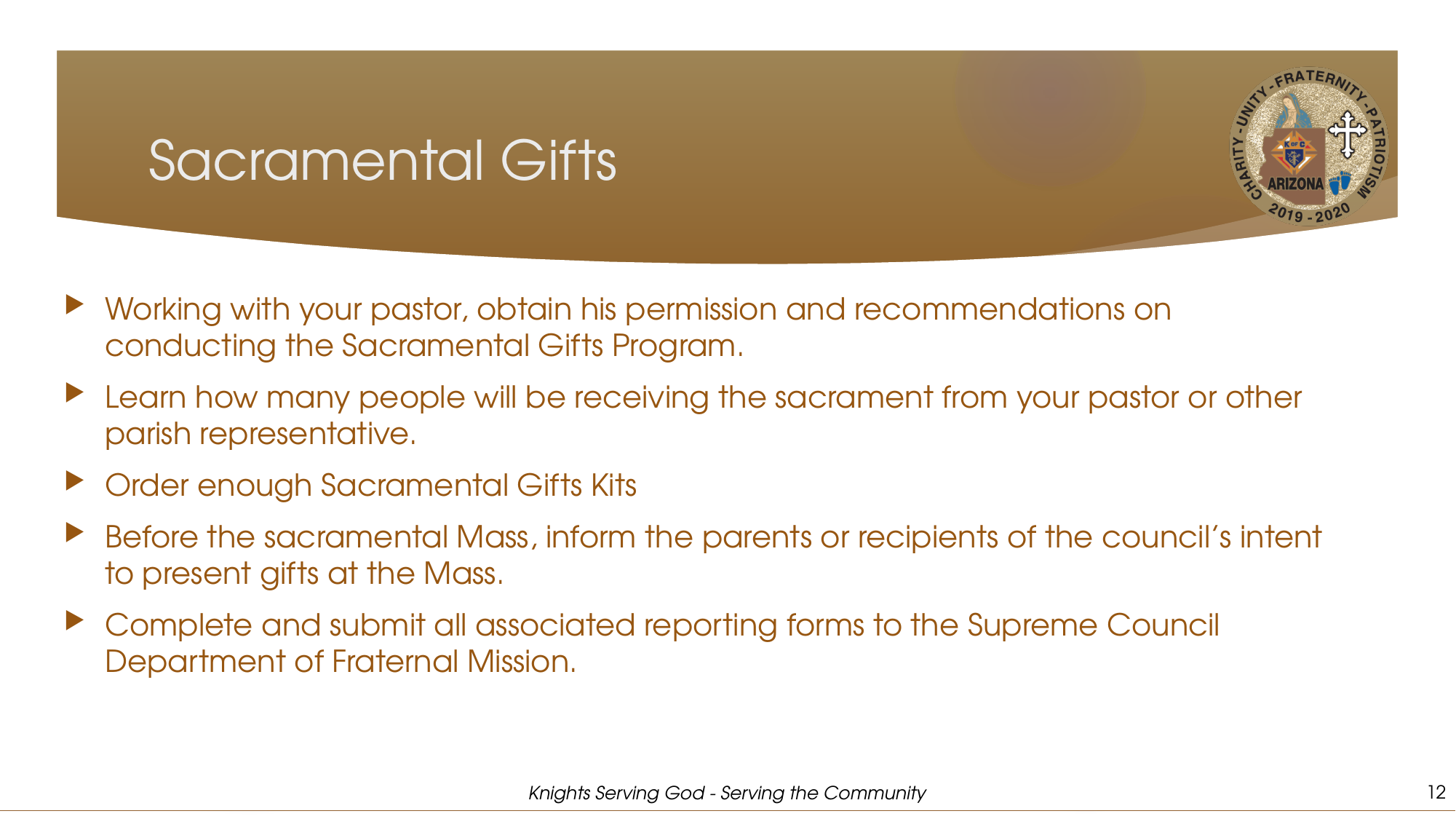

# Sacramental Gifts
Working with your pastor, obtain his permission and recommendations on conducting the Sacramental Gifts Program.
Learn how many people will be receiving the sacrament from your pastor or other parish representative.
Order enough Sacramental Gifts Kits
Before the sacramental Mass, inform the parents or recipients of the council’s intent to present gifts at the Mass.
Complete and submit all associated reporting forms to the Supreme Council Department of Fraternal Mission.
12
Knights Serving God - Serving the Community